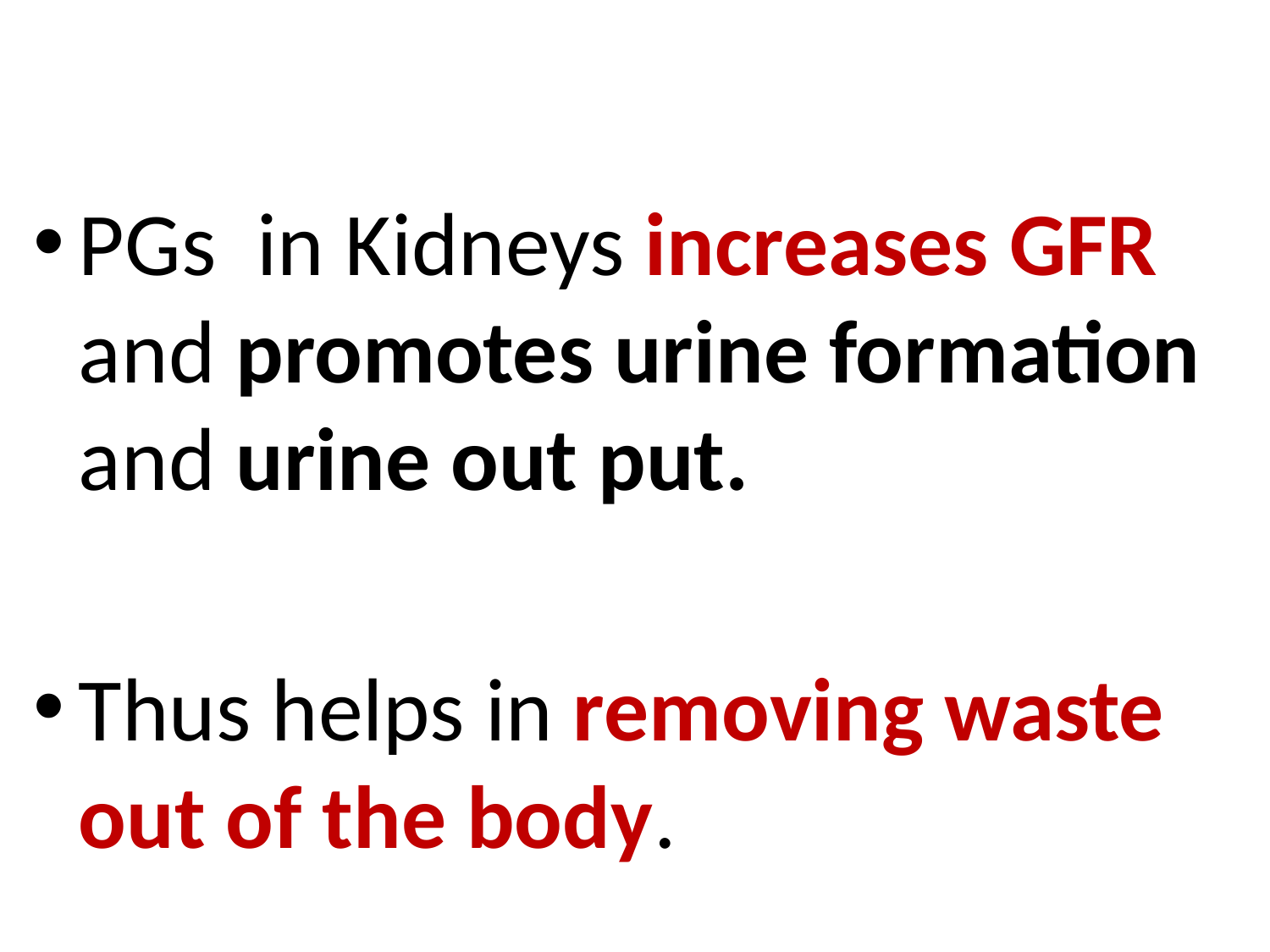

PGs  in Kidneys increases GFR and promotes urine formation and urine out put.

Thus helps in removing waste out of the body.